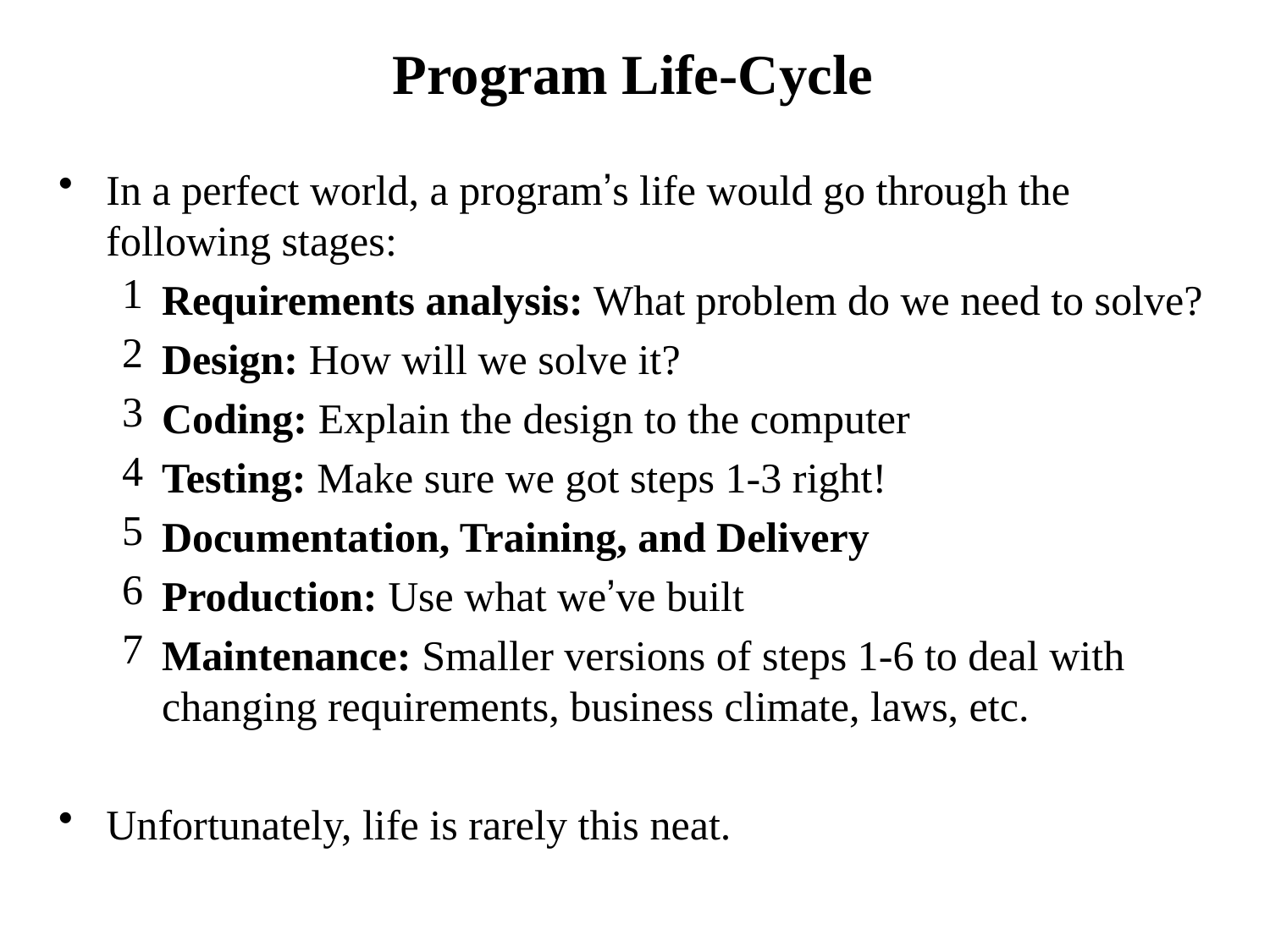

# Program Life-Cycle
In a perfect world, a program’s life would go through the following stages:
Requirements analysis: What problem do we need to solve?
Design: How will we solve it?
Coding: Explain the design to the computer
Testing: Make sure we got steps 1-3 right!
Documentation, Training, and Delivery
Production: Use what we’ve built
Maintenance: Smaller versions of steps 1-6 to deal with changing requirements, business climate, laws, etc.

Unfortunately, life is rarely this neat.